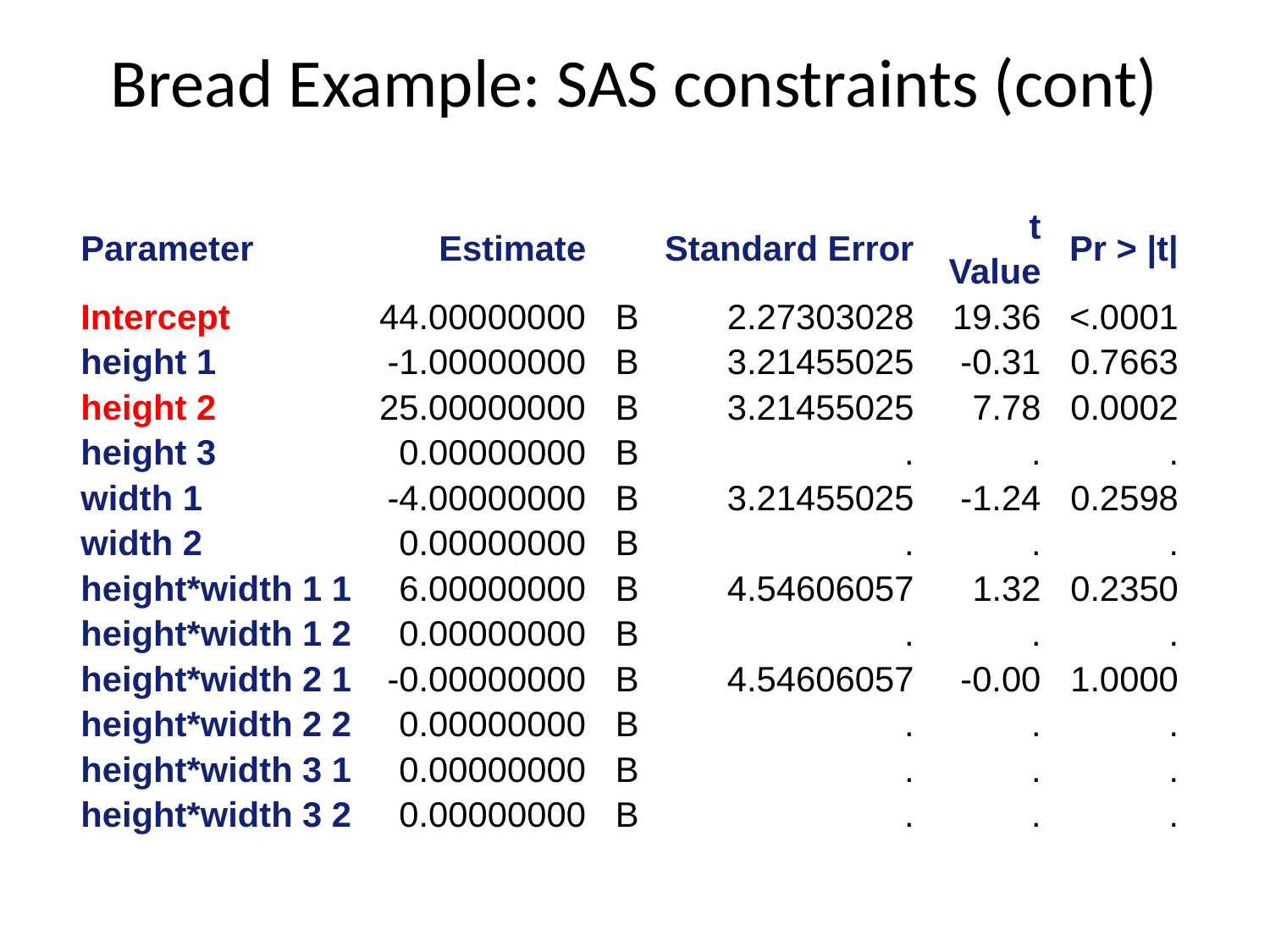

# Bread Example: SAS constraints (cont)
| Parameter | Estimate |  | Standard Error | t Value | Pr > |t| |
| --- | --- | --- | --- | --- | --- |
| Intercept | 44.00000000 | B | 2.27303028 | 19.36 | <.0001 |
| height 1 | -1.00000000 | B | 3.21455025 | -0.31 | 0.7663 |
| height 2 | 25.00000000 | B | 3.21455025 | 7.78 | 0.0002 |
| height 3 | 0.00000000 | B | . | . | . |
| width 1 | -4.00000000 | B | 3.21455025 | -1.24 | 0.2598 |
| width 2 | 0.00000000 | B | . | . | . |
| height\*width 1 1 | 6.00000000 | B | 4.54606057 | 1.32 | 0.2350 |
| height\*width 1 2 | 0.00000000 | B | . | . | . |
| height\*width 2 1 | -0.00000000 | B | 4.54606057 | -0.00 | 1.0000 |
| height\*width 2 2 | 0.00000000 | B | . | . | . |
| height\*width 3 1 | 0.00000000 | B | . | . | . |
| height\*width 3 2 | 0.00000000 | B | . | . | . |